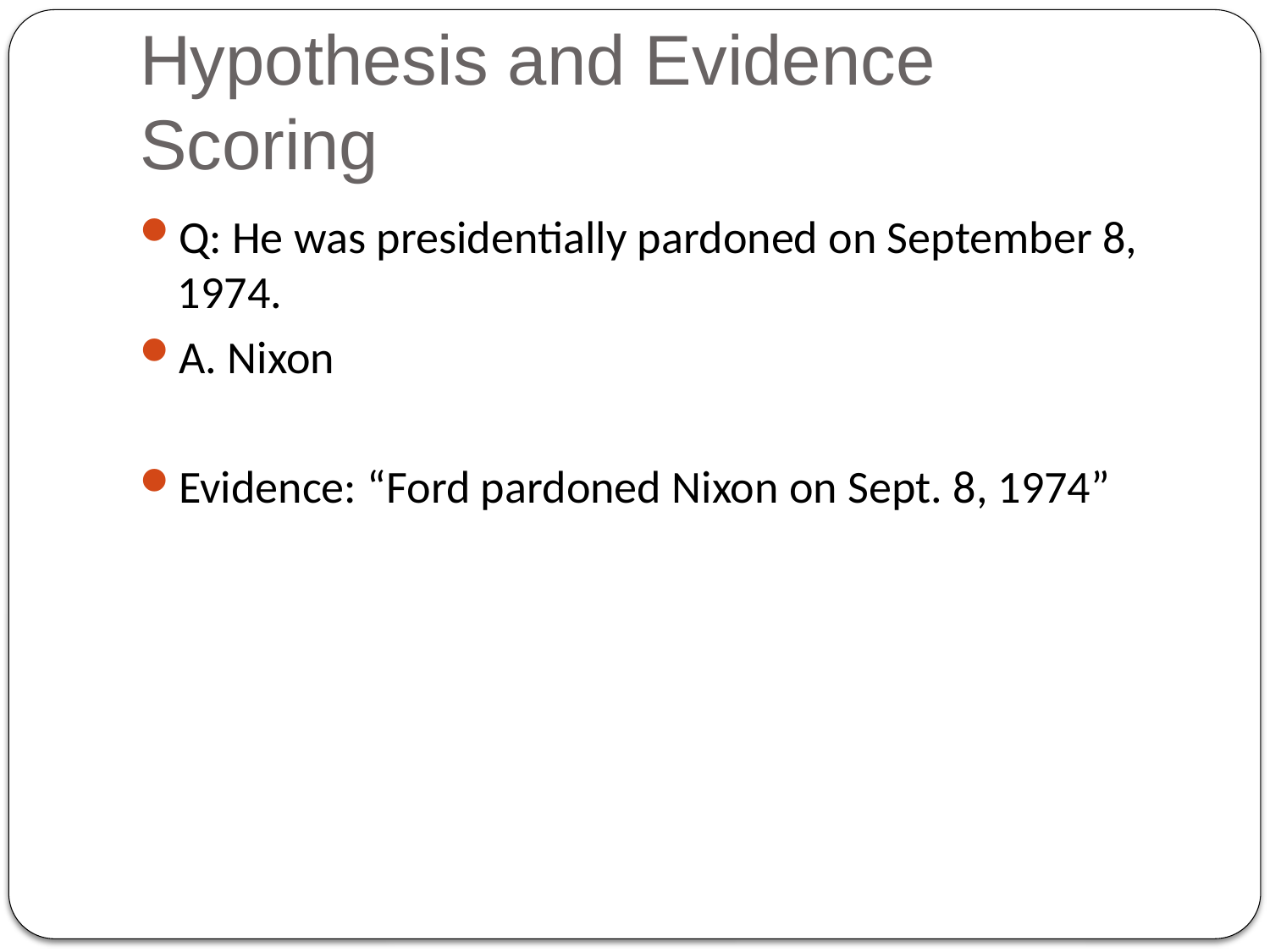

# Hypothesis and Evidence Scoring
Q: He was presidentially pardoned on September 8, 1974.
A. Nixon

Evidence: “Ford pardoned Nixon on Sept. 8, 1974”